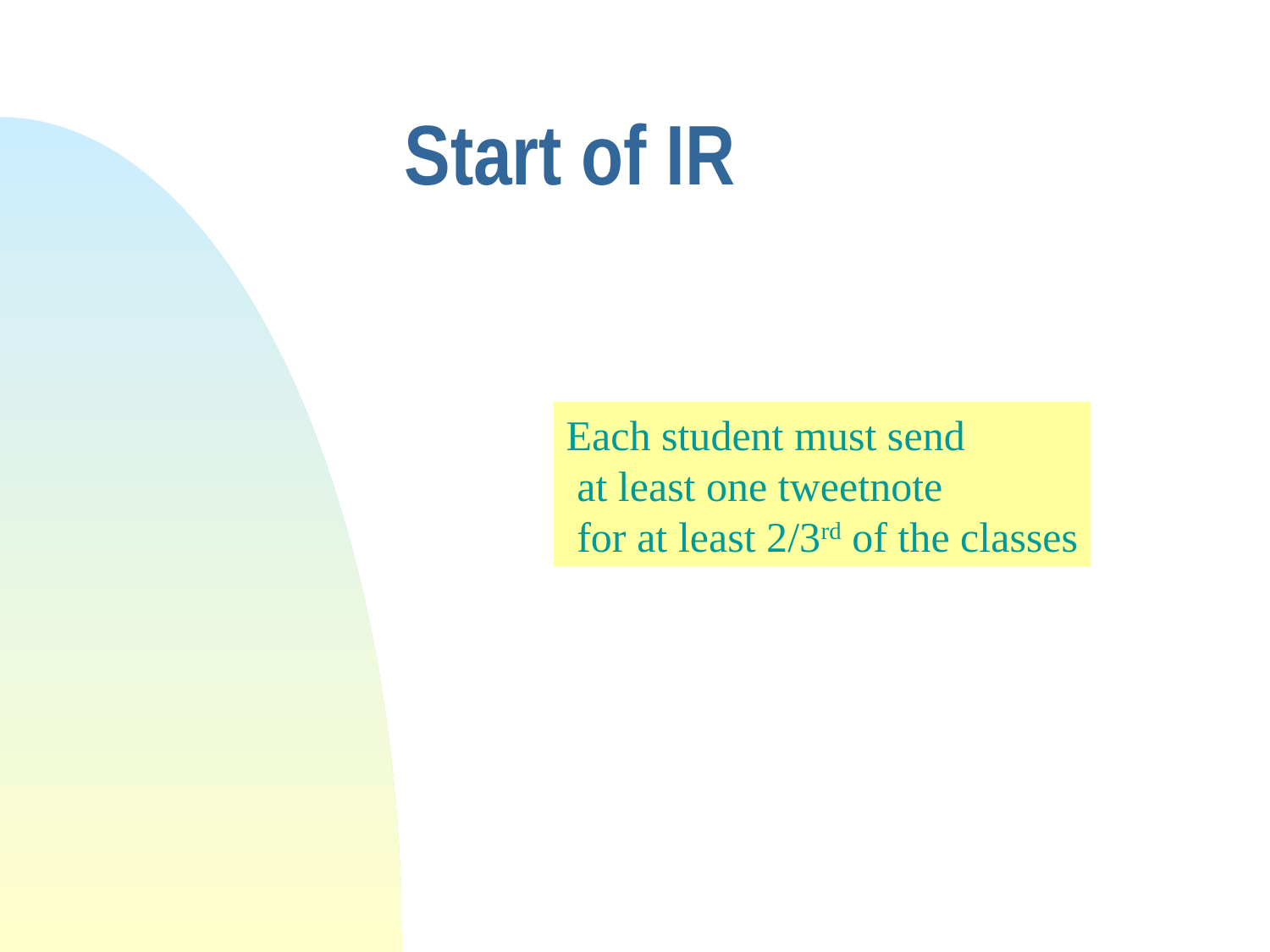

# Start of IR
Each student must send
 at least one tweetnote
 for at least 2/3rd of the classes